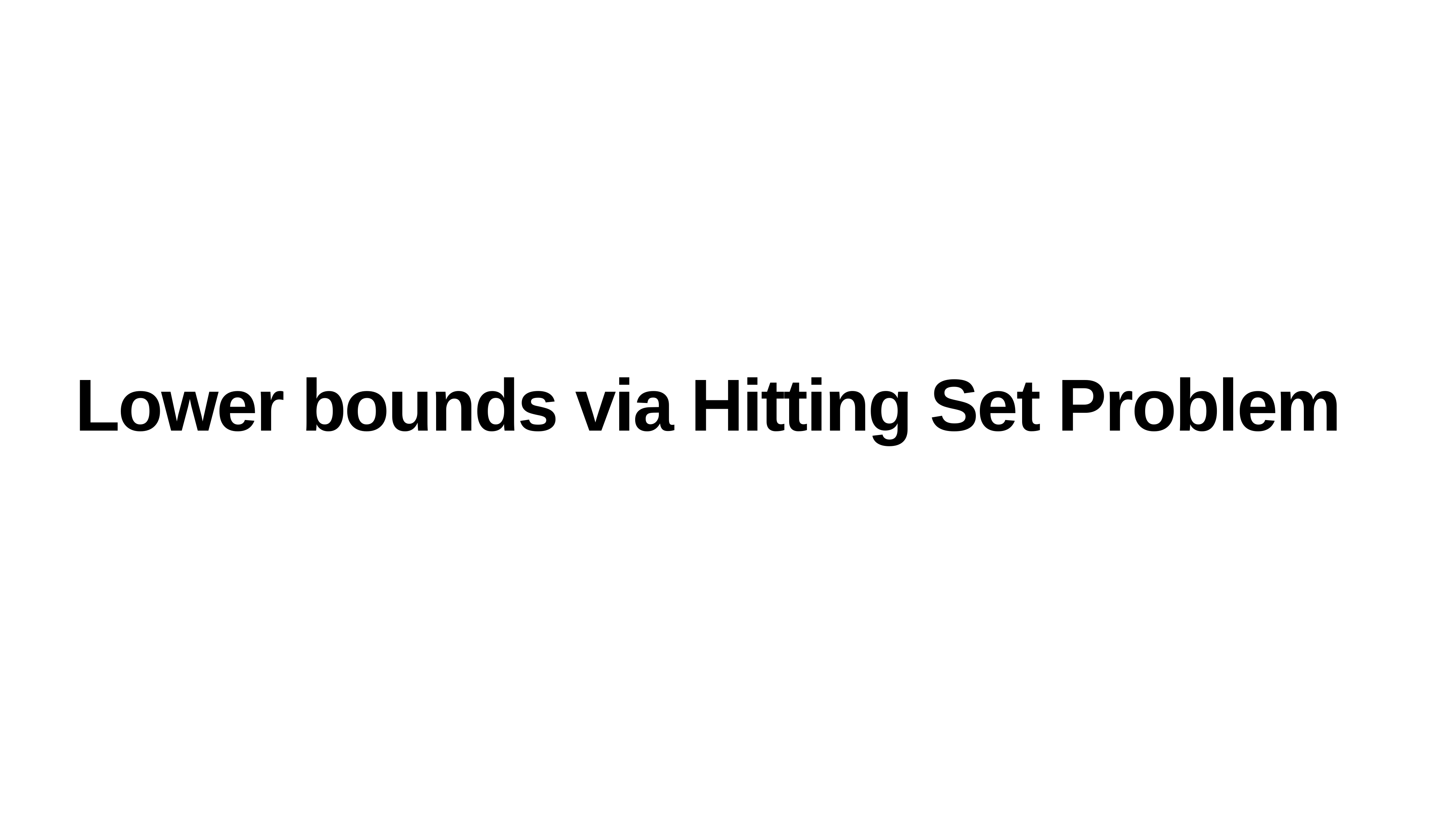

# Lower bounds via Hitting Set Problem